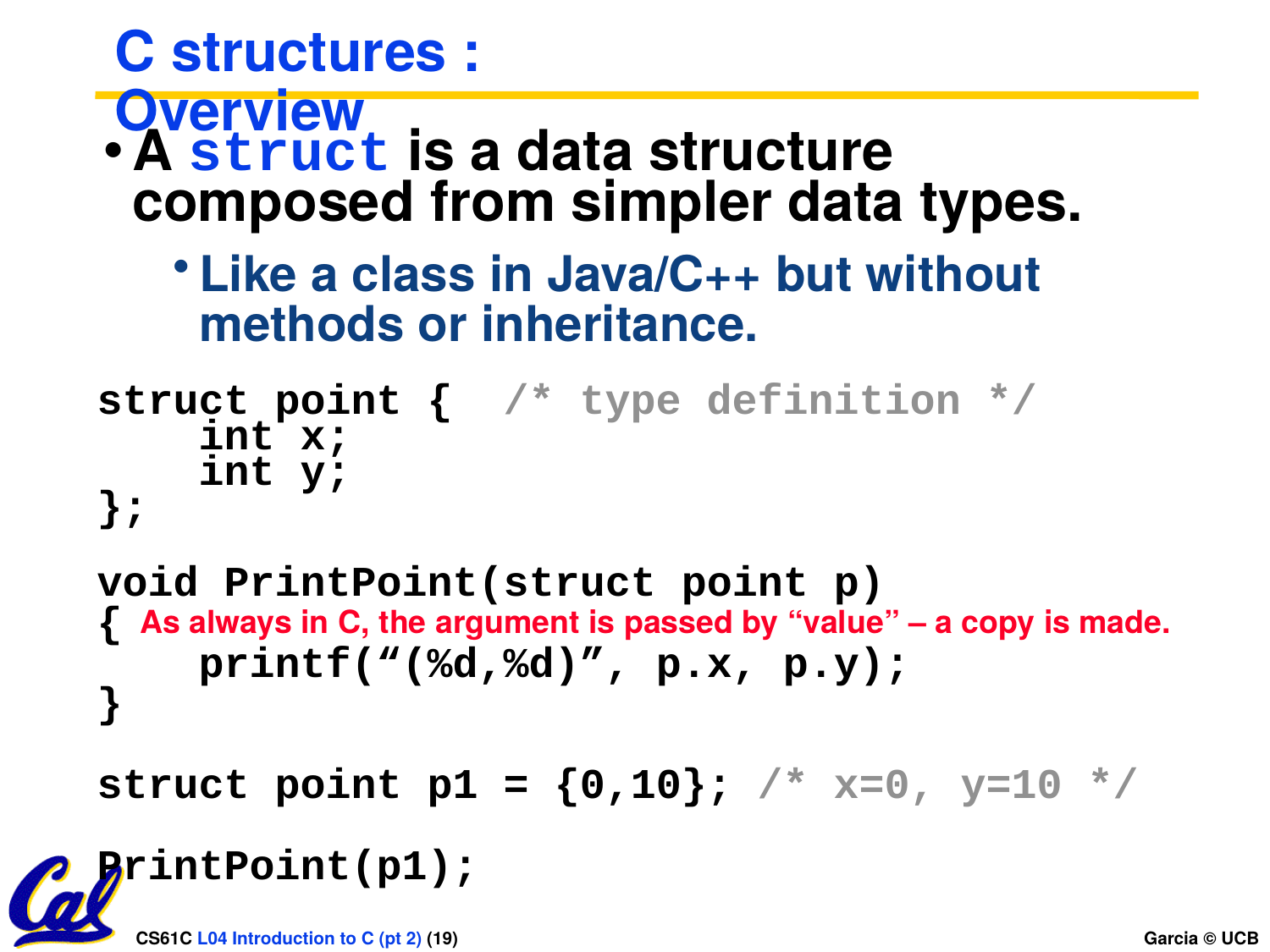

# C structures : Overview
A struct is a data structure composed from simpler data types.
Like a class in Java/C++ but without methods or inheritance.
struct point {  /* type definition */
    int x;
    int y;
};

void PrintPoint(struct point p)
{
    printf(“(%d,%d)”, p.x, p.y);
}

struct point p1 = {0,10}; /* x=0, y=10 */

PrintPoint(p1);
As always in C, the argument is passed by “value” – a copy is made.